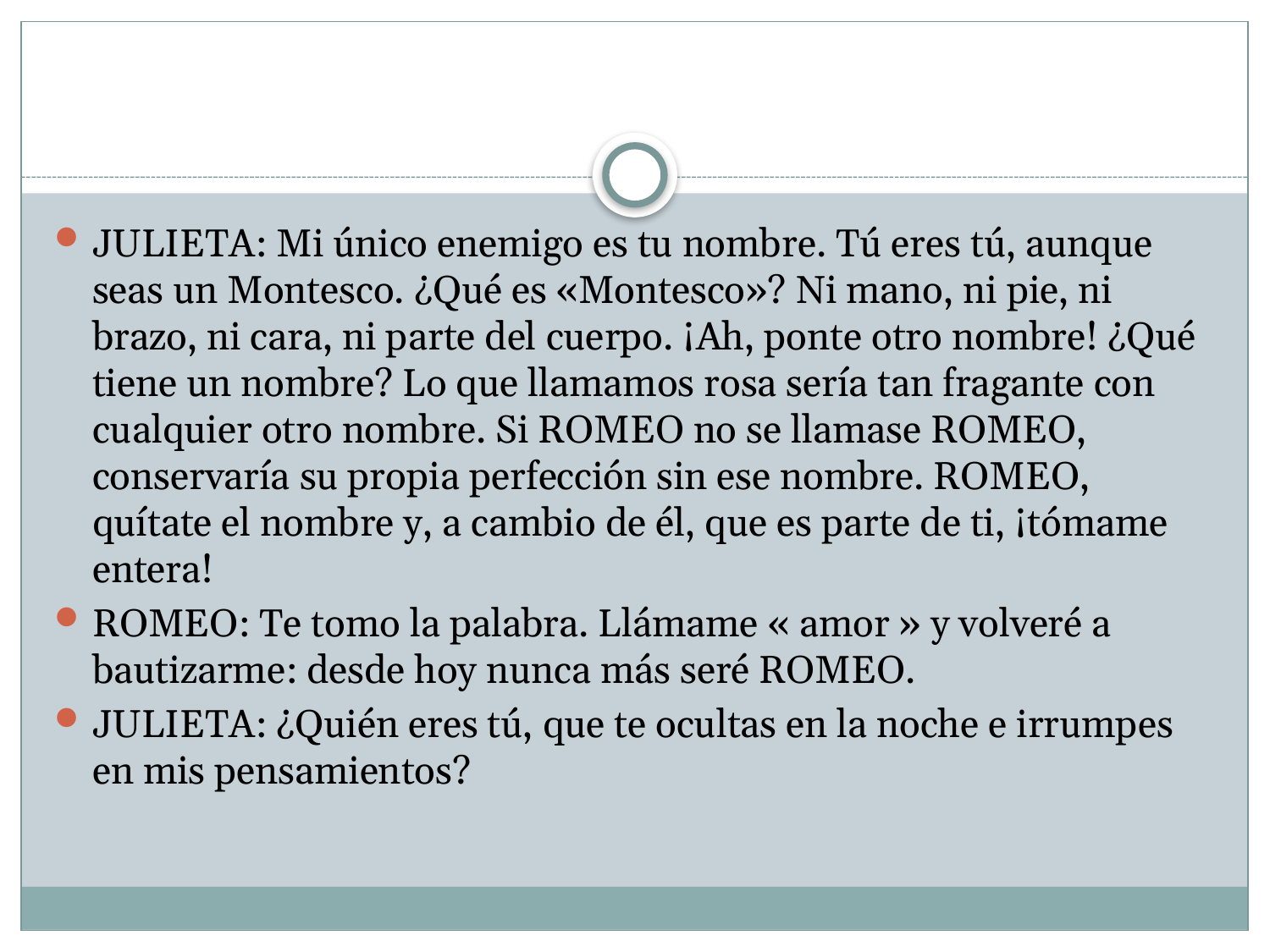

#
JULIETA: Mi único enemigo es tu nombre. Tú eres tú, aunque seas un Montesco. ¿Qué es «Montesco»? Ni mano, ni pie, ni brazo, ni cara, ni parte del cuerpo. ¡Ah, ponte otro nombre! ¿Qué tiene un nombre? Lo que llamamos rosa sería tan fragante con cualquier otro nombre. Si ROMEO no se llamase ROMEO, conservaría su propia perfección sin ese nombre. ROMEO, quítate el nombre y, a cambio de él, que es parte de ti, ¡tómame entera!
ROMEO: Te tomo la palabra. Llámame « amor » y volveré a bautizarme: desde hoy nunca más seré ROMEO.
JULIETA: ¿Quién eres tú, que te ocultas en la noche e irrumpes en mis pensamientos?